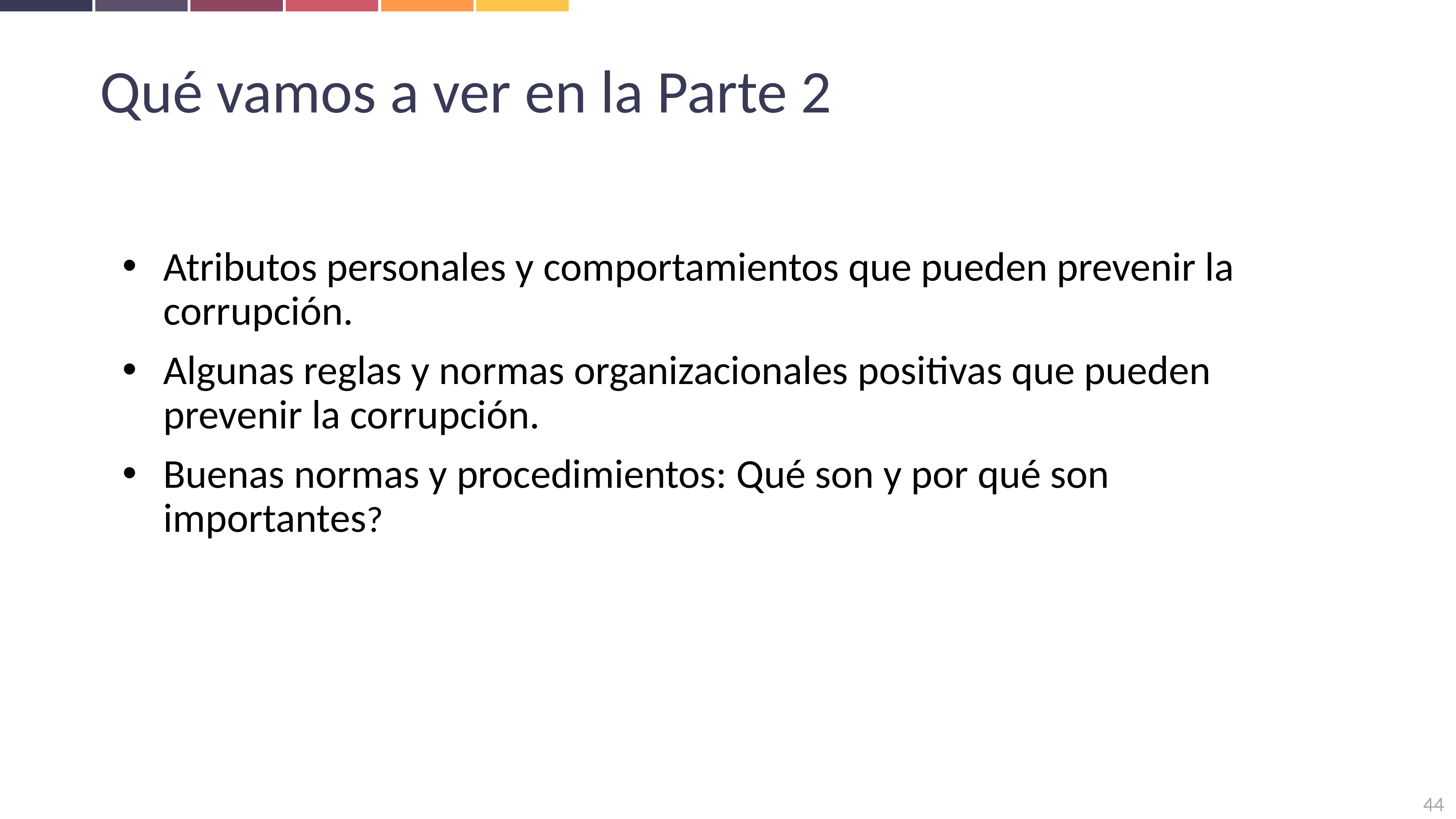

Qué vamos a ver en la Parte 2
Atributos personales y comportamientos que pueden prevenir la corrupción.
Algunas reglas y normas organizacionales positivas que pueden prevenir la corrupción.
Buenas normas y procedimientos: Qué son y por qué son importantes?